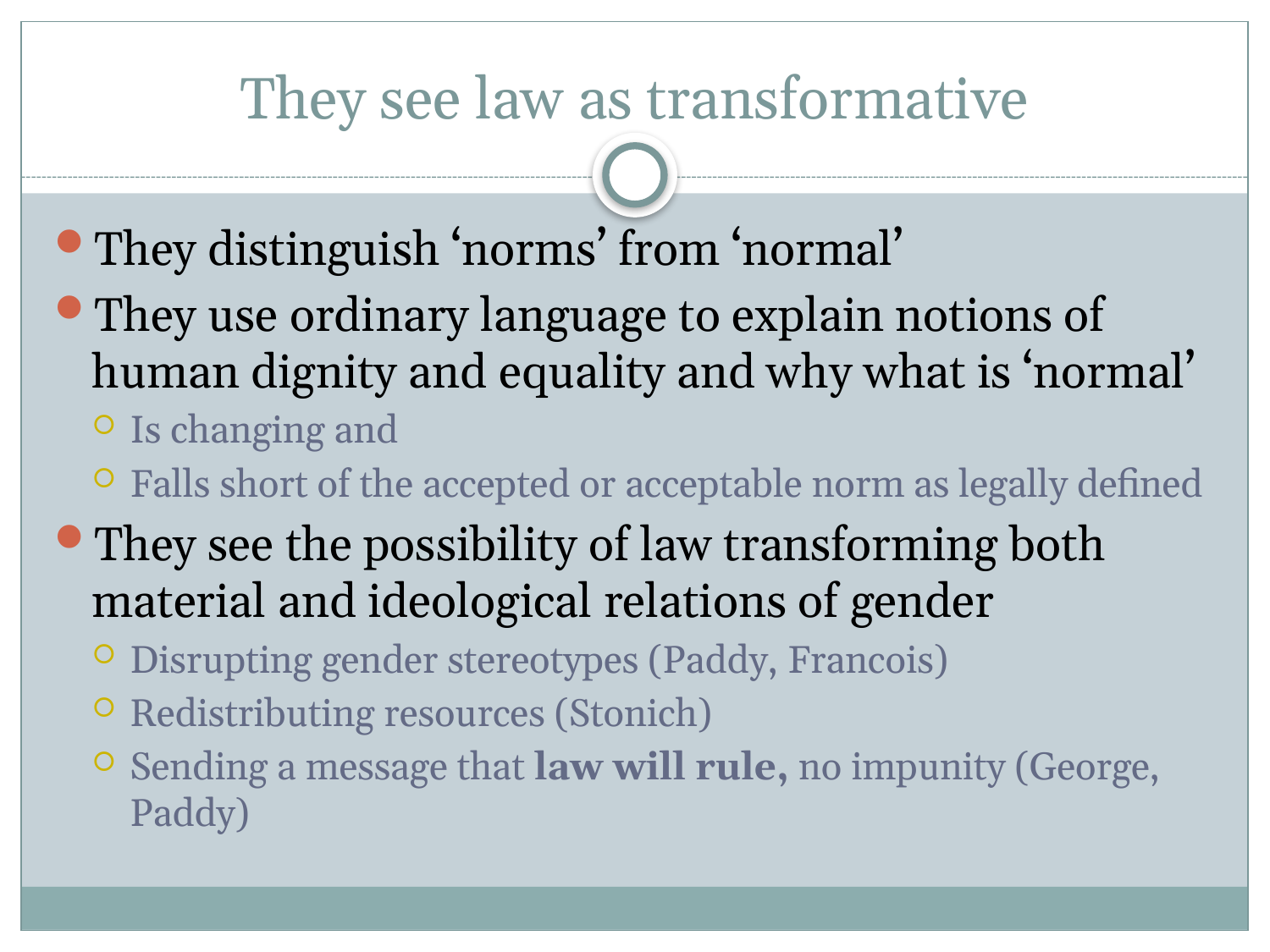

# They see law as transformative
They distinguish ‘norms’ from ‘normal’
They use ordinary language to explain notions of human dignity and equality and why what is ‘normal’
Is changing and
Falls short of the accepted or acceptable norm as legally defined
They see the possibility of law transforming both material and ideological relations of gender
Disrupting gender stereotypes (Paddy, Francois)
Redistributing resources (Stonich)
Sending a message that law will rule, no impunity (George, Paddy)